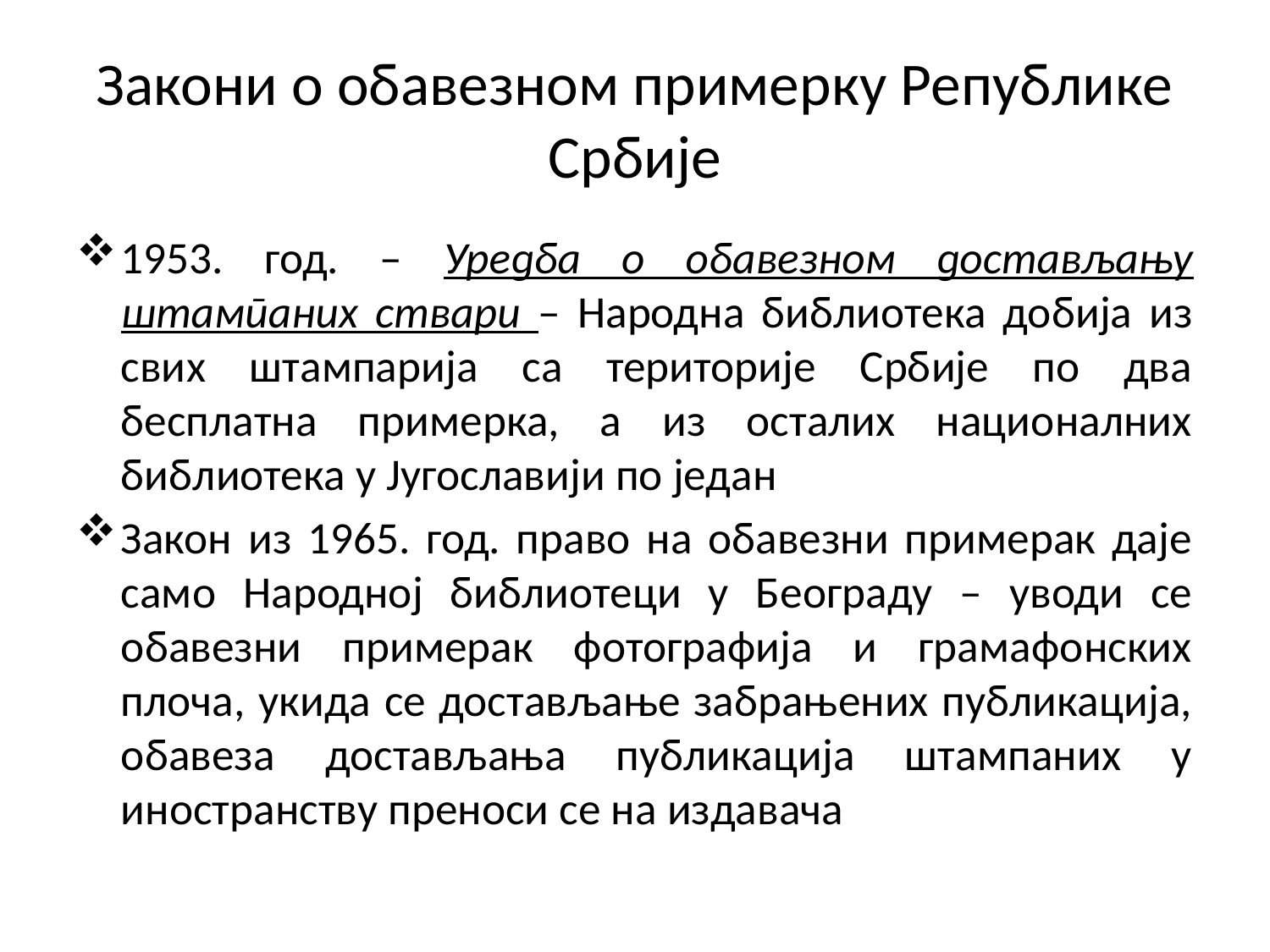

# Закони о обавезном примерку Републике Србије
1953. год. – Уредба о обавезном достављању штампаних ствари – Народна библиотека добија из свих штампарија са територије Србије по два бесплатна примерка, а из осталих националних библиотека у Југославији по један
Закон из 1965. год. право на обавезни примерак даје само Народној библиотеци у Београду – уводи се обавезни примерак фотографија и грамафонских плоча, укида се достављање забрањених публикација, обавеза достављања публикација штампаних у иностранству преноси се на издавача